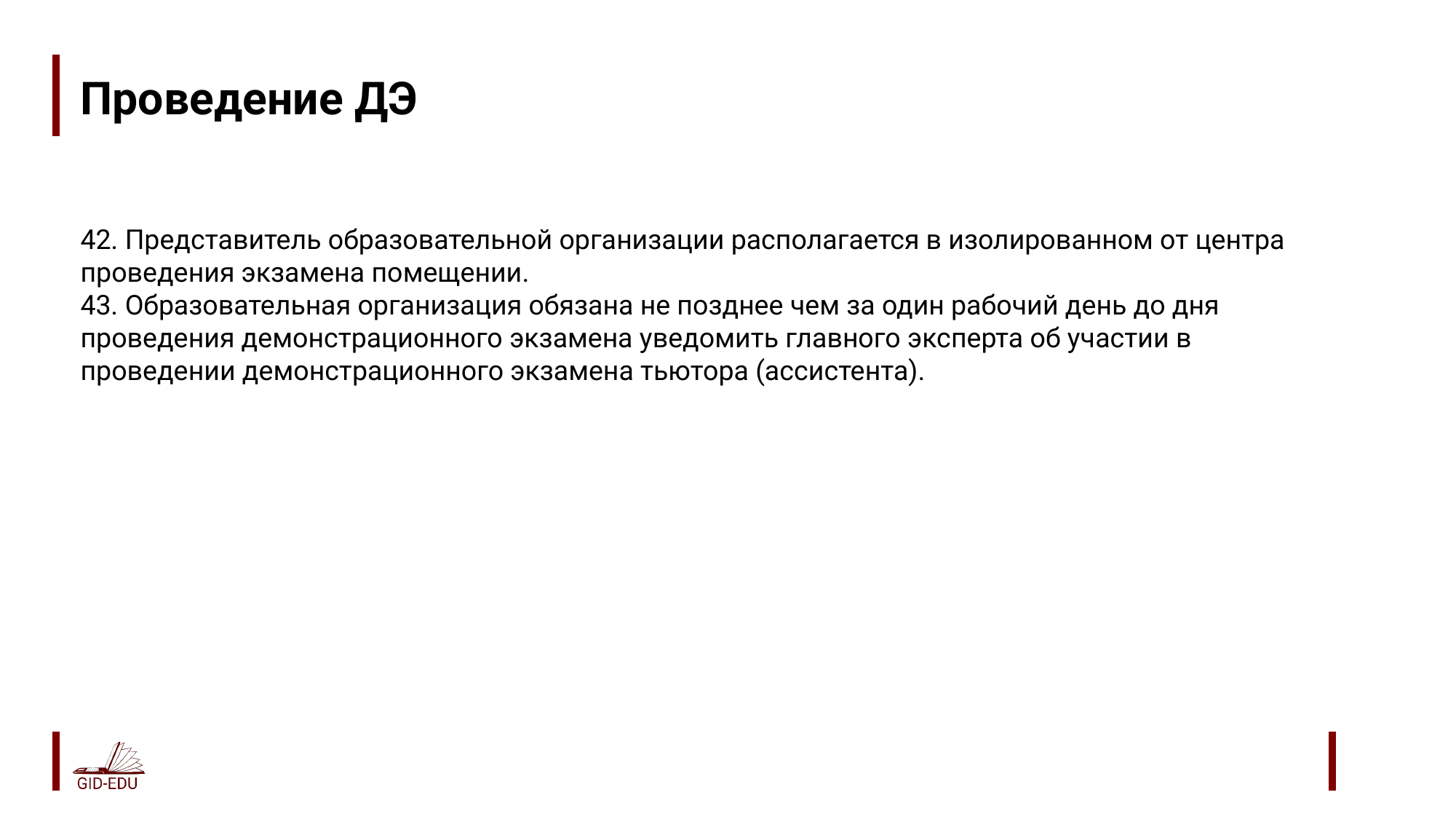

# Проведение ДЭ
42. Представитель образовательной организации располагается в изолированном от центра проведения экзамена помещении.
43. Образовательная организация обязана не позднее чем за один рабочий день до дня проведения демонстрационного экзамена уведомить главного эксперта об участии в проведении демонстрационного экзамена тьютора (ассистента).